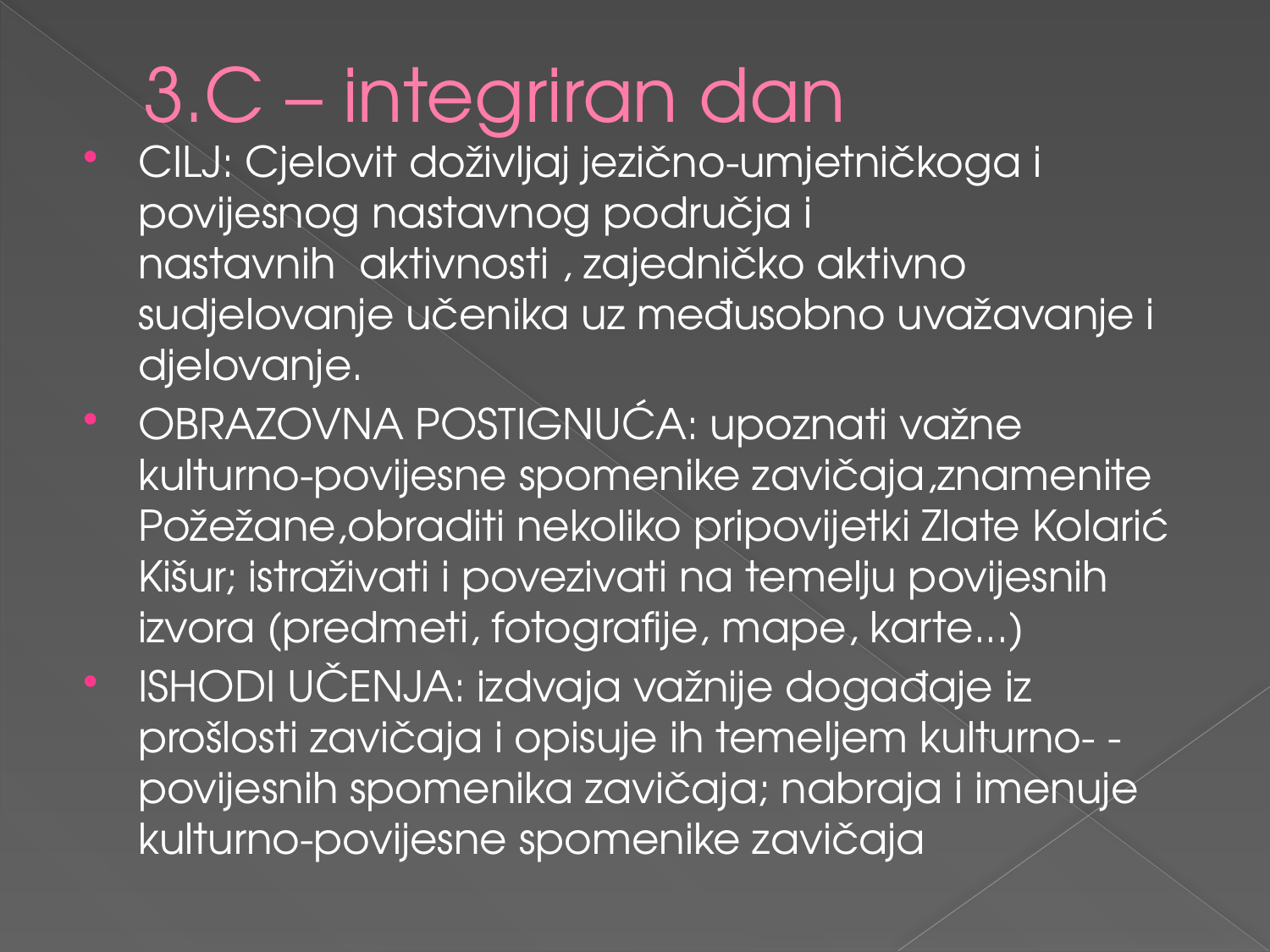

# 3.C – integriran dan
CILJ: Cjelovit doživljaj jezično-umjetničkoga i povijesnog nastavnog područja i nastavnih  aktivnosti , zajedničko aktivno sudjelovanje učenika uz međusobno uvažavanje i djelovanje.
OBRAZOVNA POSTIGNUĆA: upoznati važne kulturno-povijesne spomenike zavičaja,znamenite Požežane,obraditi nekoliko pripovijetki Zlate Kolarić Kišur; istraživati i povezivati na temelju povijesnih izvora (predmeti, fotografije, mape, karte...)
ISHODI UČENJA: izdvaja važnije događaje iz prošlosti zavičaja i opisuje ih temeljem kulturno- -povijesnih spomenika zavičaja; nabraja i imenuje kulturno-povijesne spomenike zavičaja